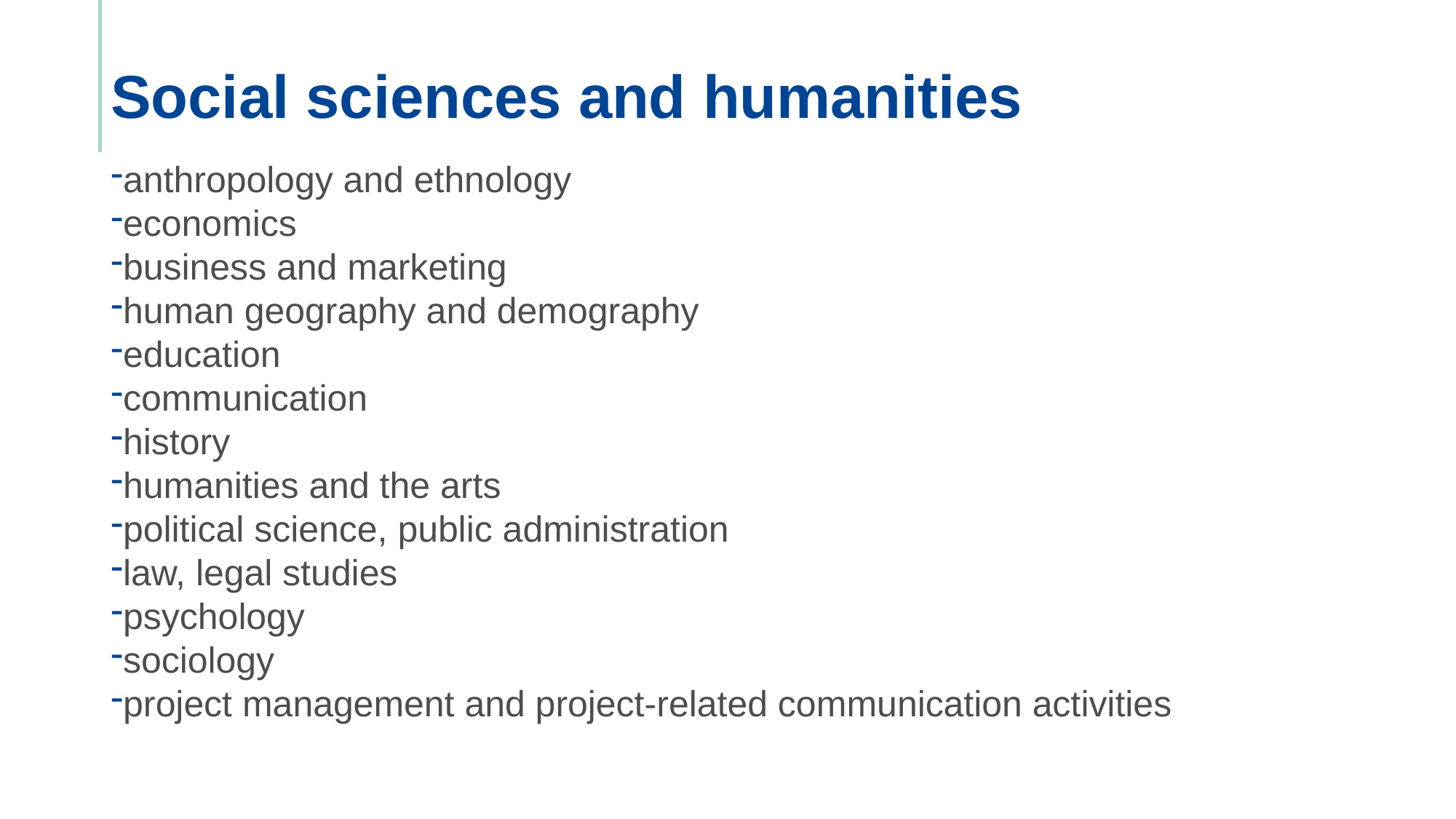

# Social sciences and humanities
anthropology and ethnology
economics
business and marketing
human geography and demography
education
communication
history
humanities and the arts
political science, public administration
law, legal studies
psychology
sociology
project management and project-related communication activities